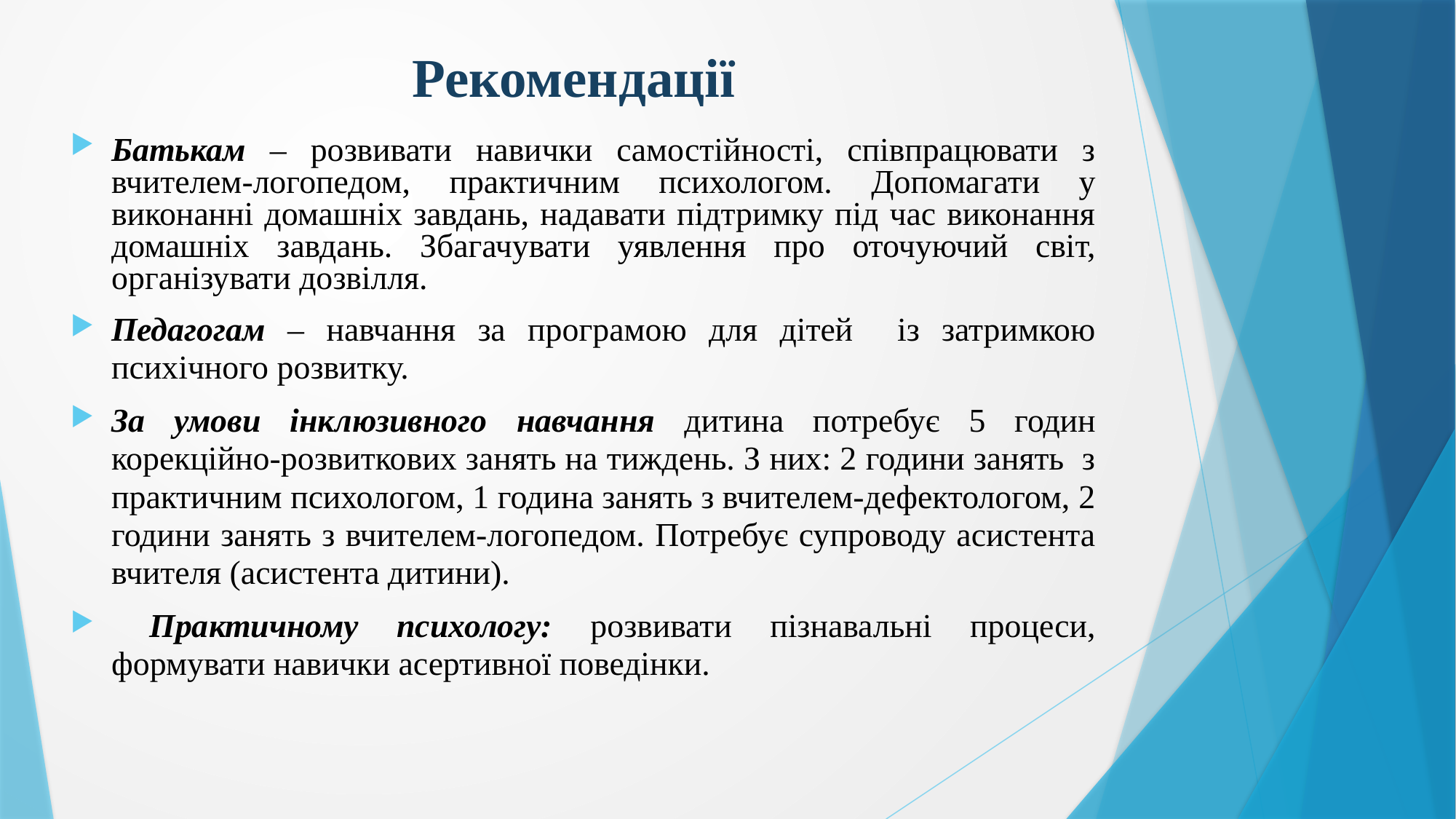

# Рекомендації
Батькам – розвивати навички самостійності, співпрацювати з вчителем-логопедом, практичним психологом. Допомагати у виконанні домашніх завдань, надавати підтримку під час виконання домашніх завдань. Збагачувати уявлення про оточуючий світ, організувати дозвілля.
Педагогам – навчання за програмою для дітей  із затримкою психічного розвитку.
За умови інклюзивного навчання дитина потребує 5 годин корекційно-розвиткових занять на тиждень. З них: 2 години занять  з практичним психологом, 1 година занять з вчителем-дефектологом, 2 години занять з вчителем-логопедом. Потребує супроводу асистента вчителя (асистента дитини).
 Практичному психологу: розвивати пізнавальні процеси, формувати навички асертивної поведінки.